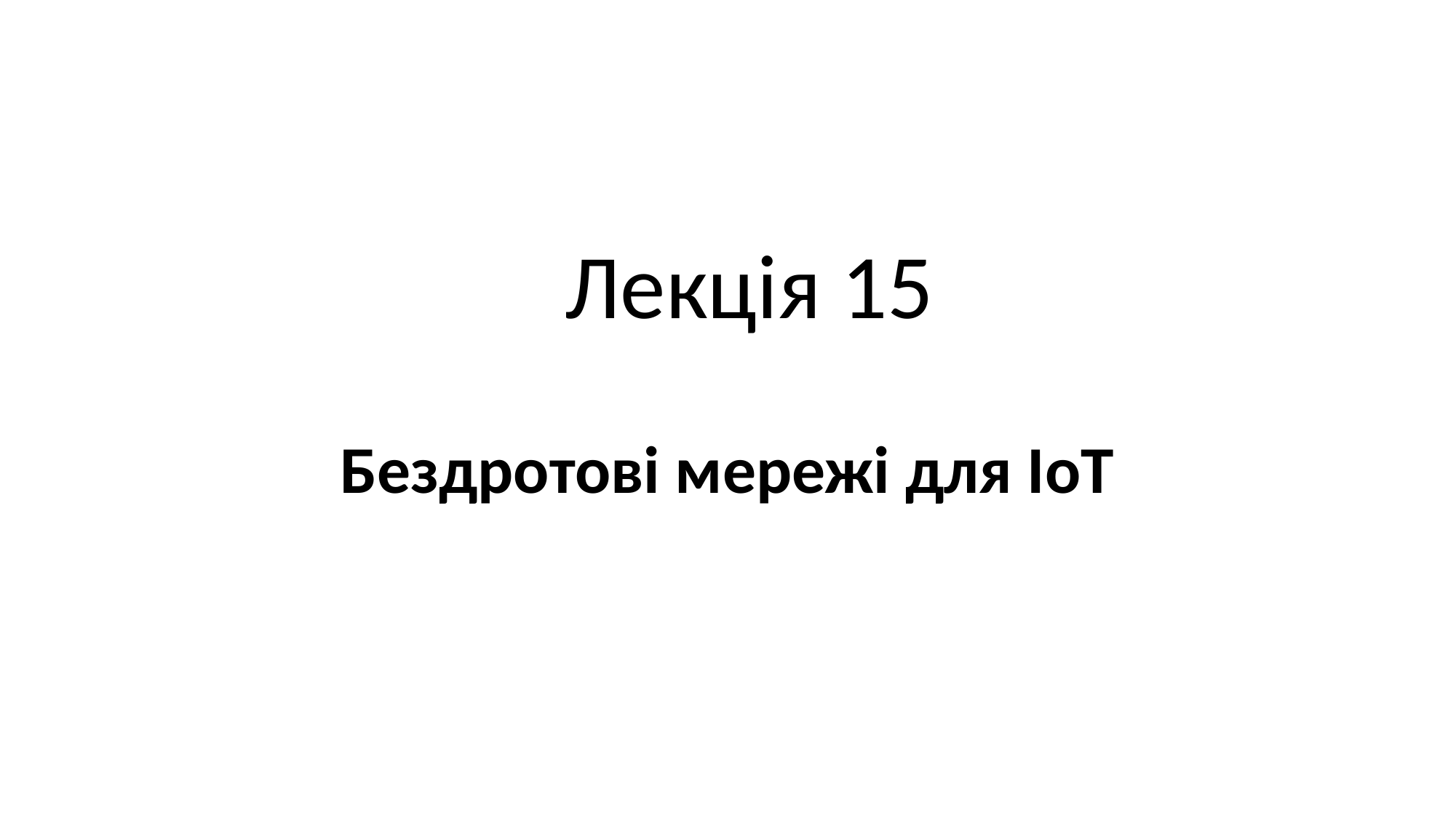

# Лекція 15
Бездротові мережі для ІоТ